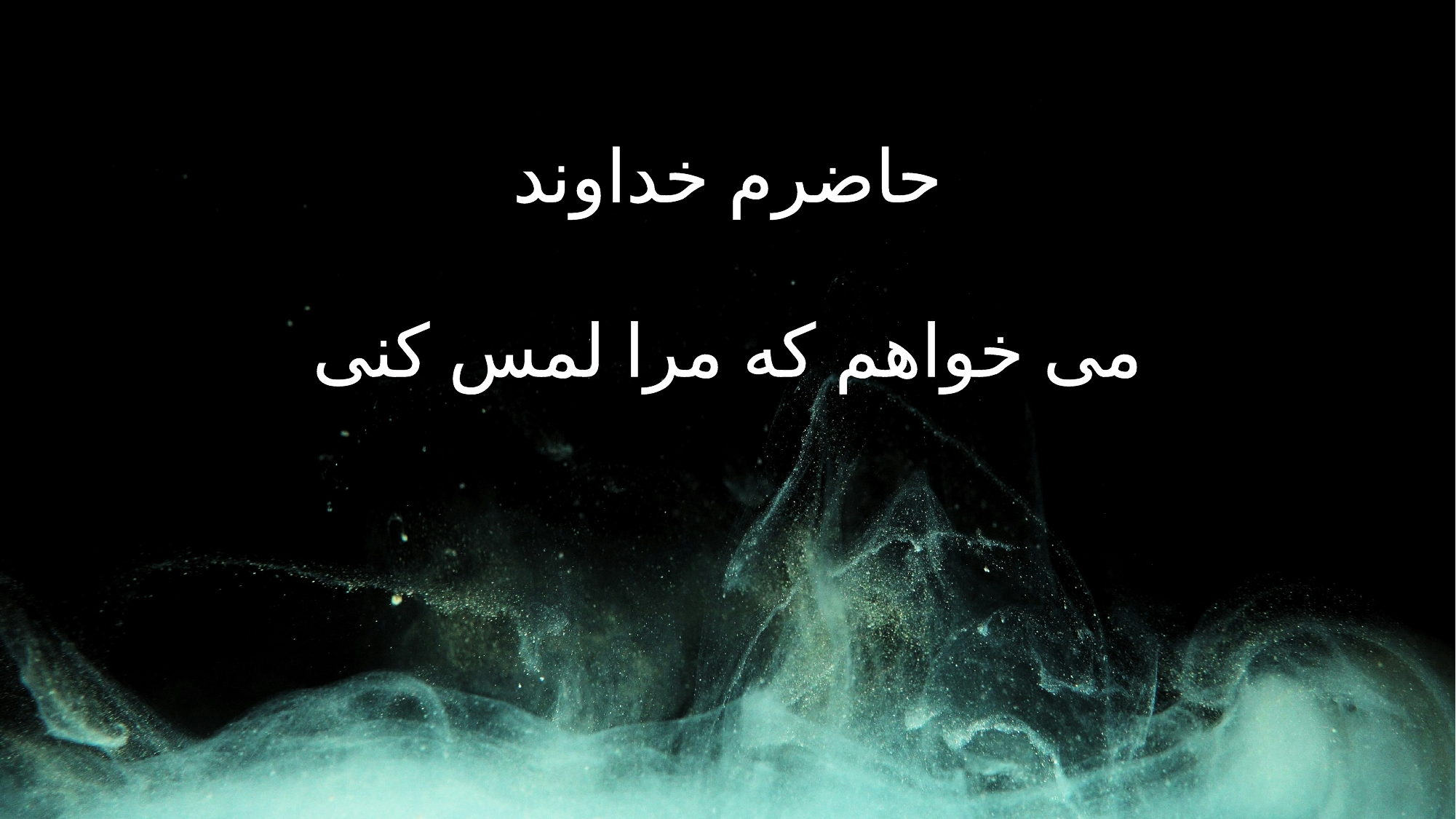

حاضرم خداوند
می خواهم که مرا لمس کنی